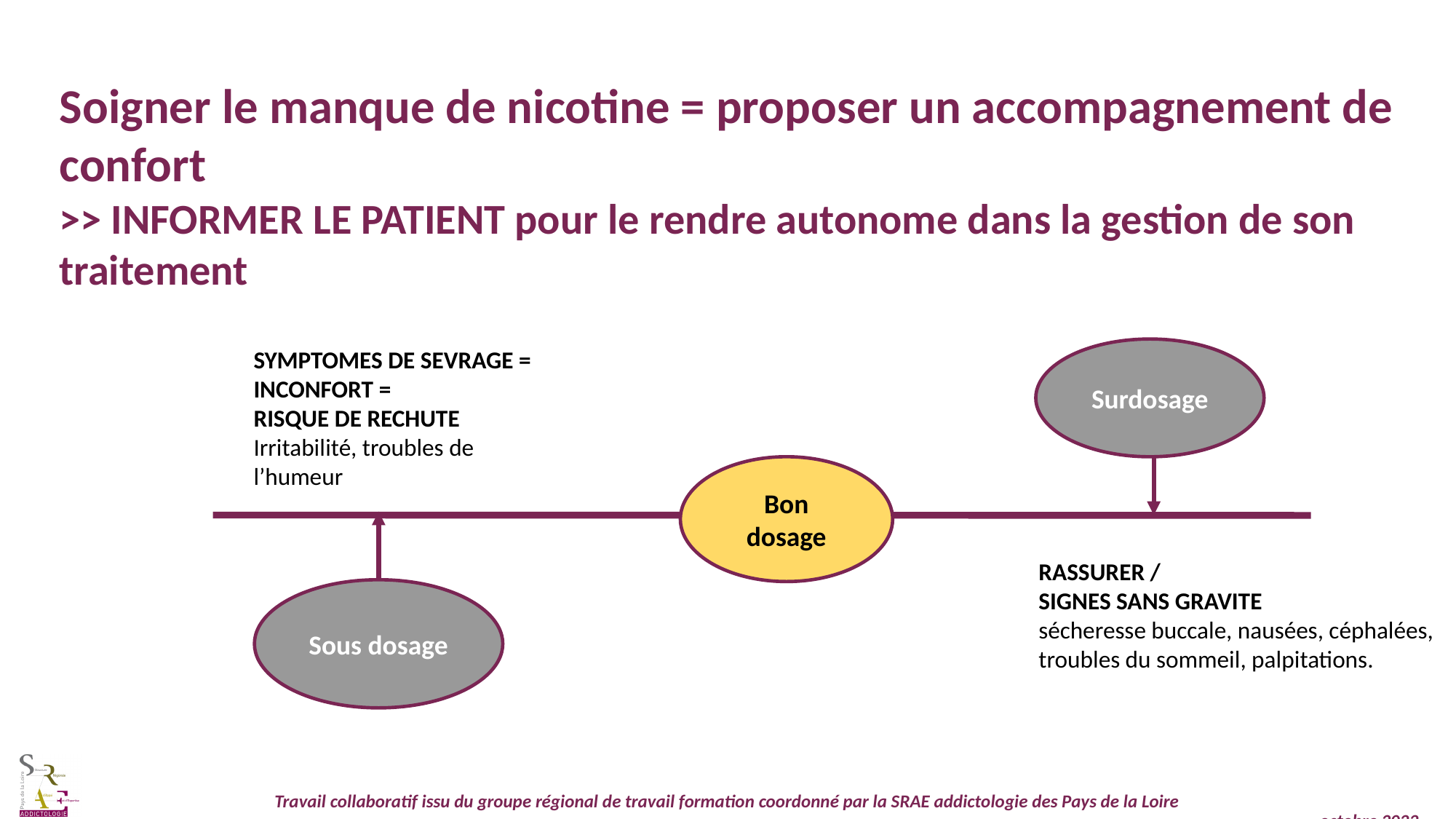

Soigner le manque de nicotine = proposer un accompagnement de confort
>> INFORMER LE PATIENT pour le rendre autonome dans la gestion de son traitement

SYMPTOMES DE SEVRAGE =
INCONFORT =
RISQUE DE RECHUTE
Irritabilité, troubles de l’humeur
Surdosage
Bon
dosage
RASSURER /
SIGNES SANS GRAVITE
sécheresse buccale, nausées, céphalées,  troubles du sommeil, palpitations.
Sous dosage